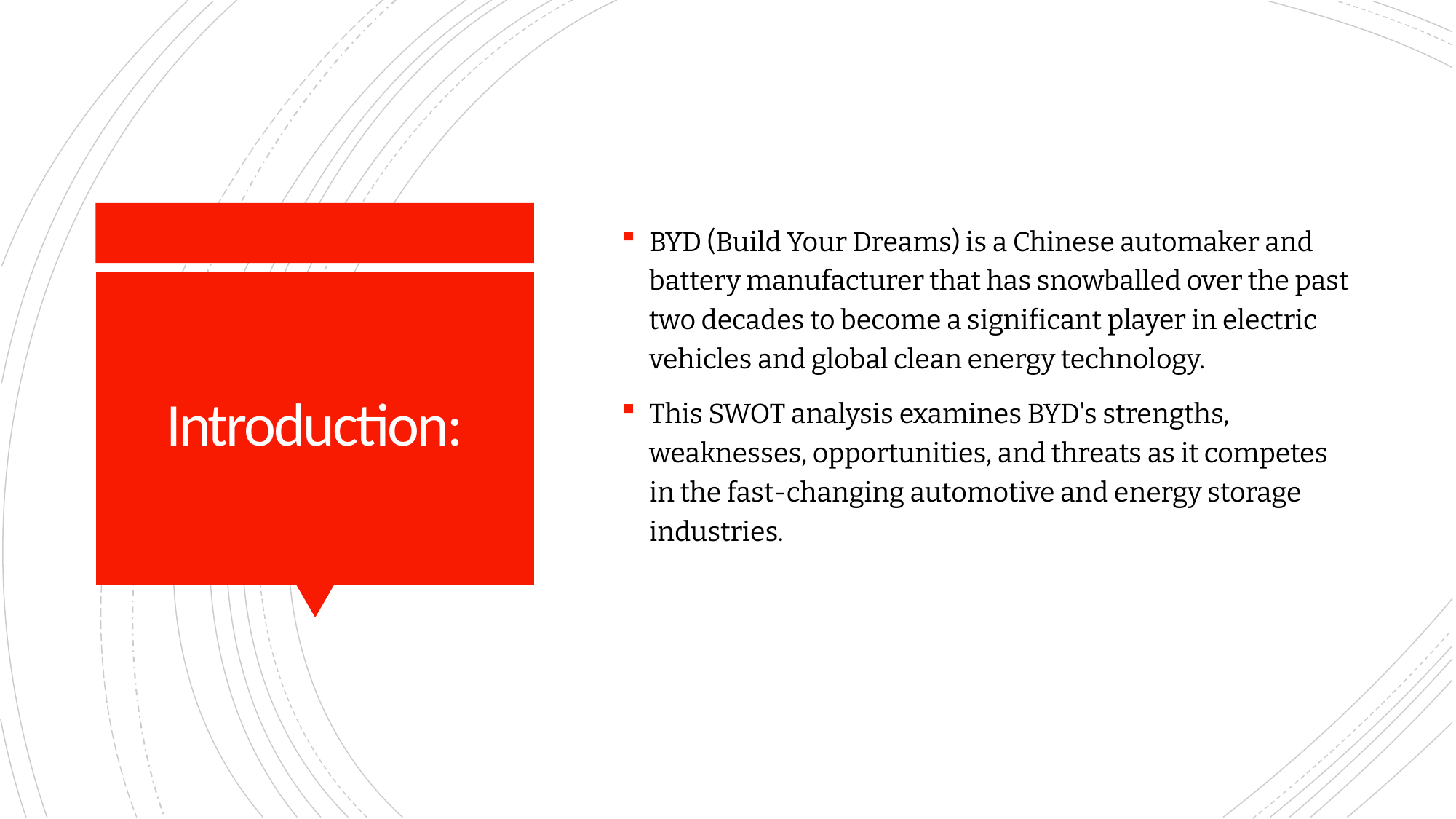

BYD (Build Your Dreams) is a Chinese automaker and battery manufacturer that has snowballed over the past two decades to become a significant player in electric vehicles and global clean energy technology.
This SWOT analysis examines BYD's strengths, weaknesses, opportunities, and threats as it competes in the fast-changing automotive and energy storage industries.

# Introduction: